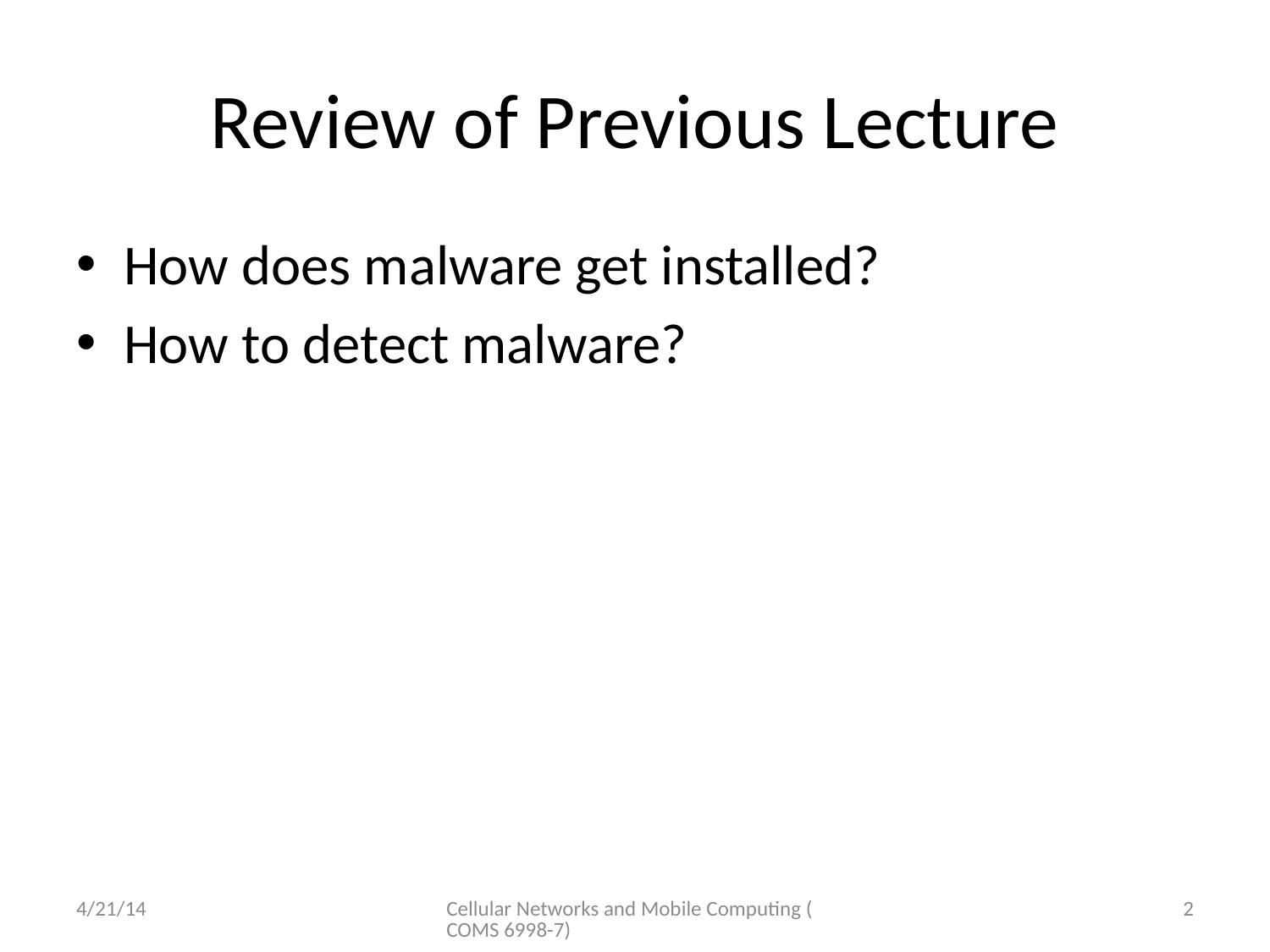

# Review of Previous Lecture
How does malware get installed?
How to detect malware?
4/21/14
Cellular Networks and Mobile Computing (COMS 6998-7)
2